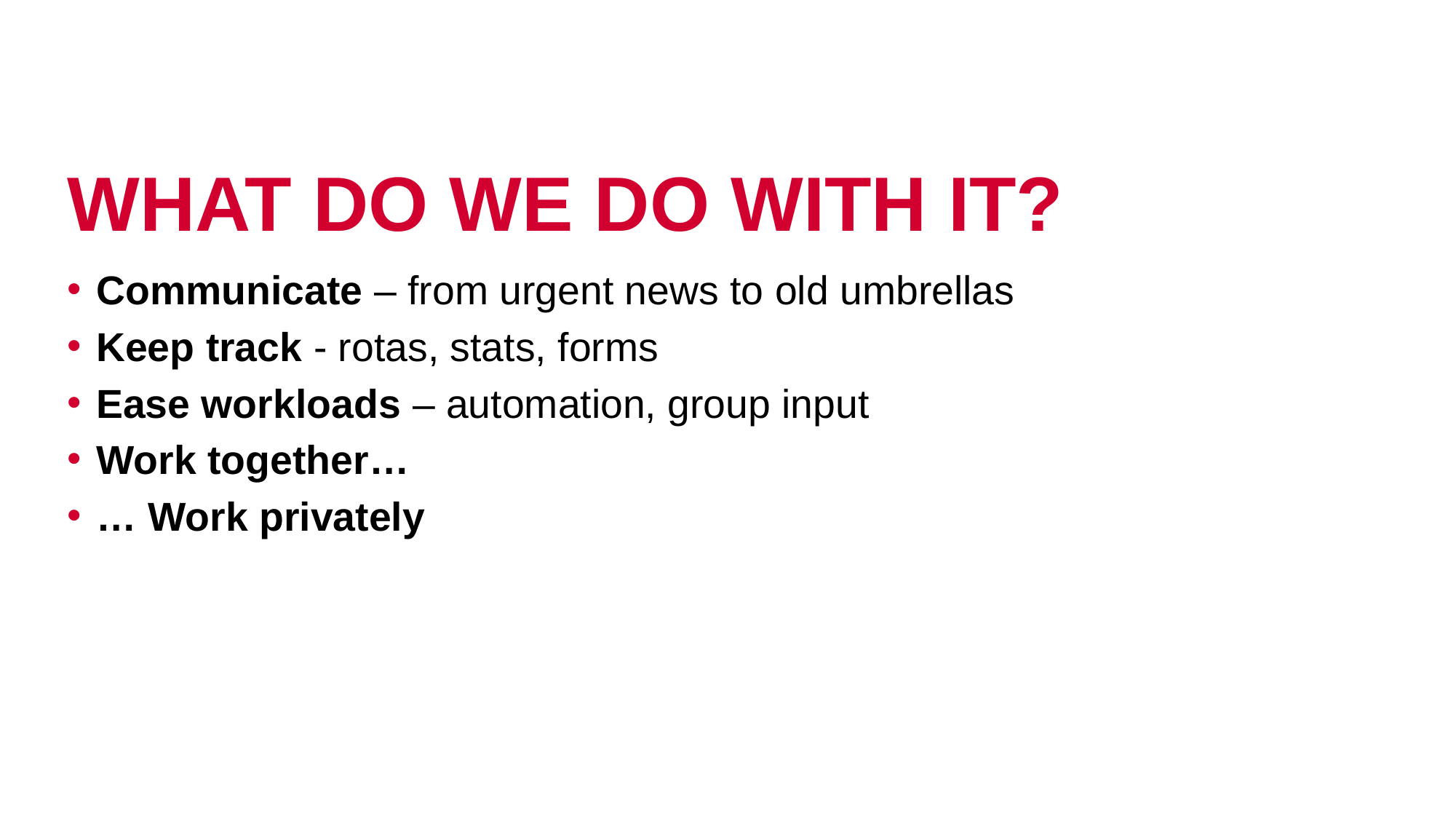

# What do we do with it?
Communicate – from urgent news to old umbrellas
Keep track - rotas, stats, forms
Ease workloads – automation, group input
Work together…
… Work privately